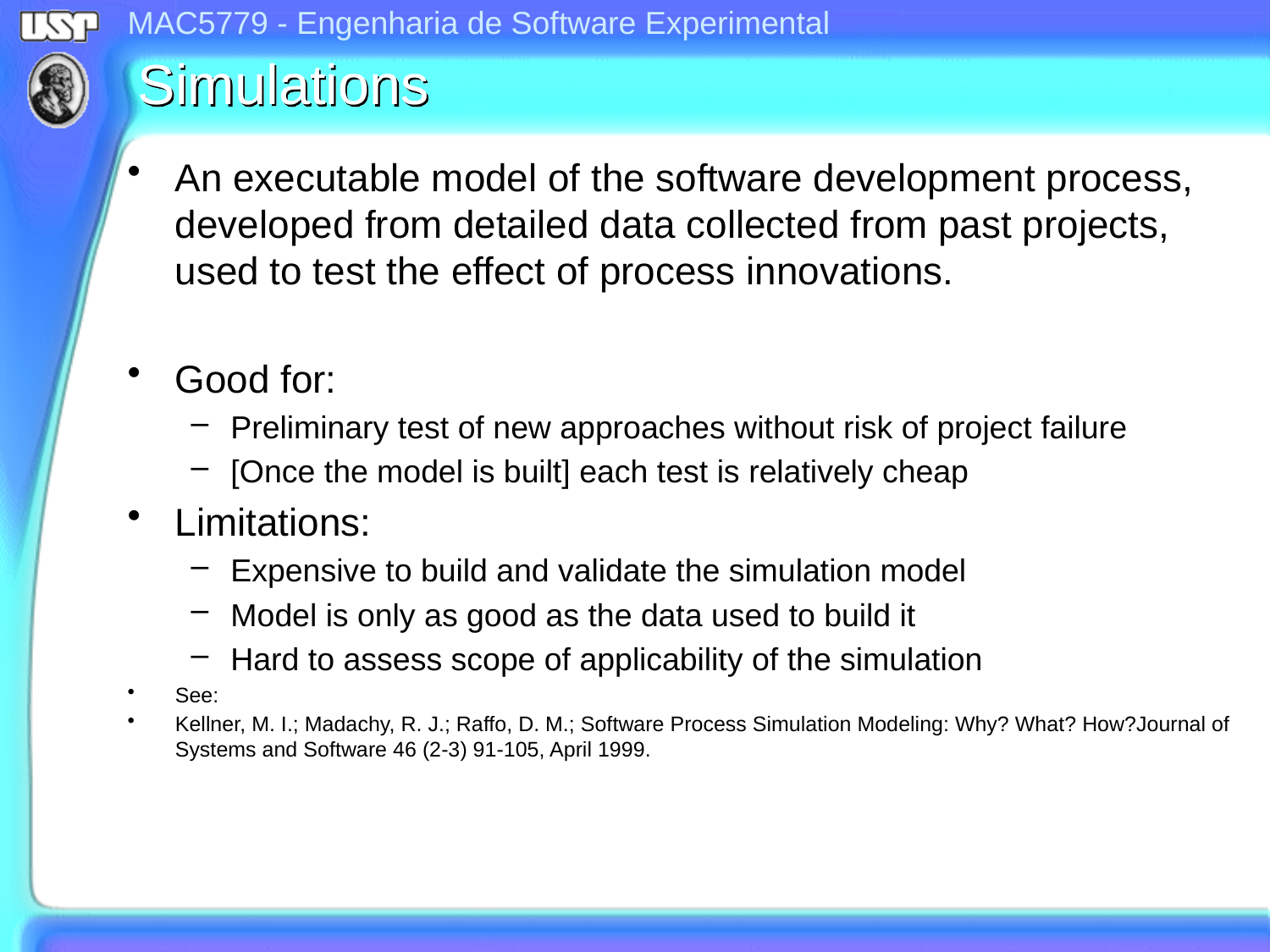

# Simulations
An executable model of the software development process, developed from detailed data collected from past projects, used to test the effect of process innovations.

Good for:
Preliminary test of new approaches without risk of project failure
[Once the model is built] each test is relatively cheap
Limitations:
Expensive to build and validate the simulation model
Model is only as good as the data used to build it
Hard to assess scope of applicability of the simulation
See:
Kellner, M. I.; Madachy, R. J.; Raffo, D. M.; Software Process Simulation Modeling: Why? What? How?Journal of Systems and Software 46 (2-3) 91-105, April 1999.